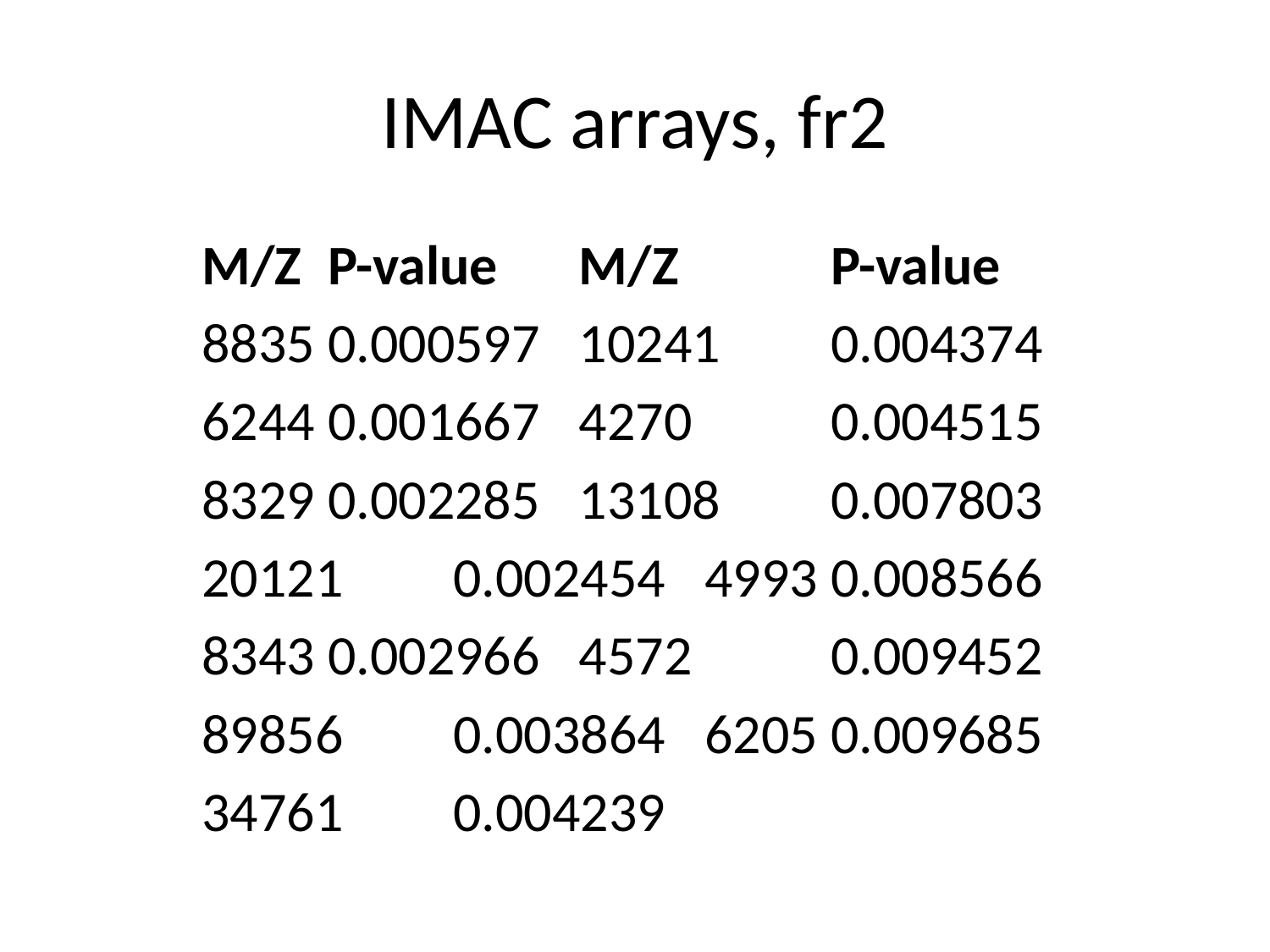

# IMAC arrays, fr2
	M/Z		P-value	M/Z		P-value
	8835		0.000597	10241	0.004374
	6244		0.001667	4270		0.004515
	8329		0.002285	13108	0.007803
	20121	0.002454	4993		0.008566
	8343		0.002966	4572		0.009452
	89856	0.003864	6205		0.009685
	34761	0.004239